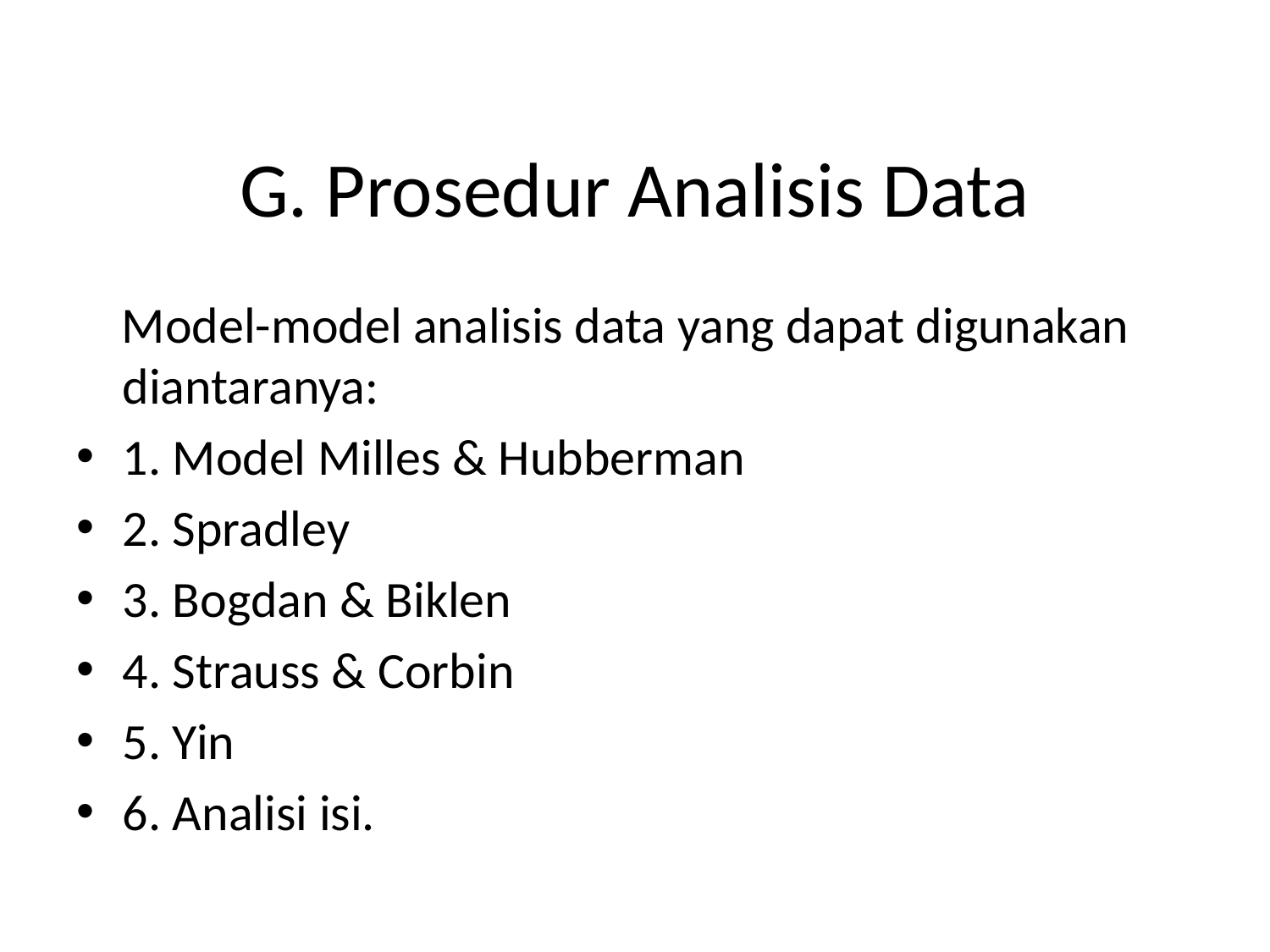

# G. Prosedur Analisis Data
    Model-model analisis data yang dapat digunakan  diantaranya:
1. Model Milles & Hubberman
2. Spradley
3. Bogdan & Biklen
4. Strauss & Corbin
5. Yin
6. Analisi isi.